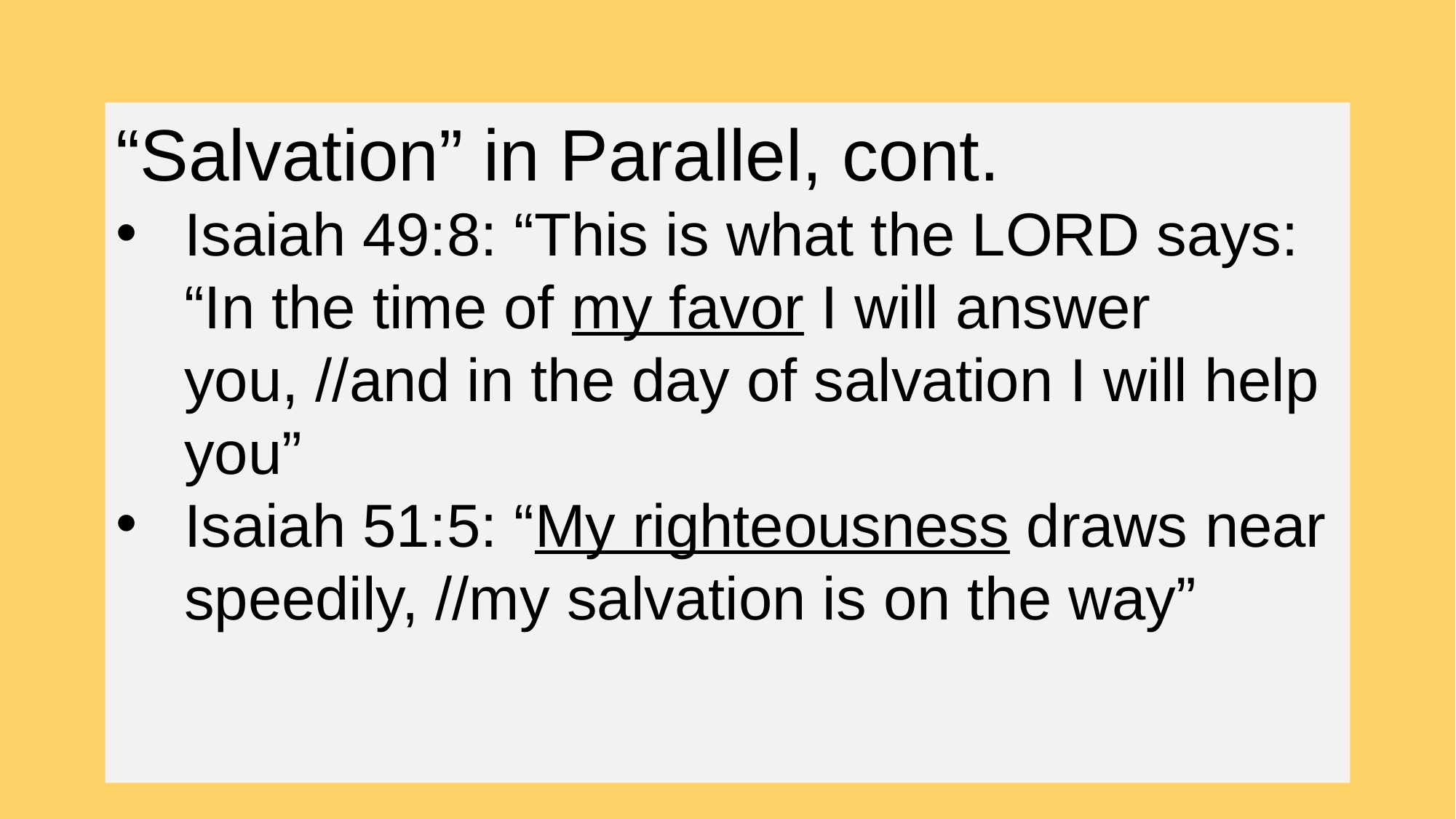

“Salvation” in Parallel, cont.
Isaiah 49:8: “This is what the LORD says: “In the time of my favor I will answer you, //and in the day of salvation I will help you”
Isaiah 51:5: “My righteousness draws near speedily, //my salvation is on the way”